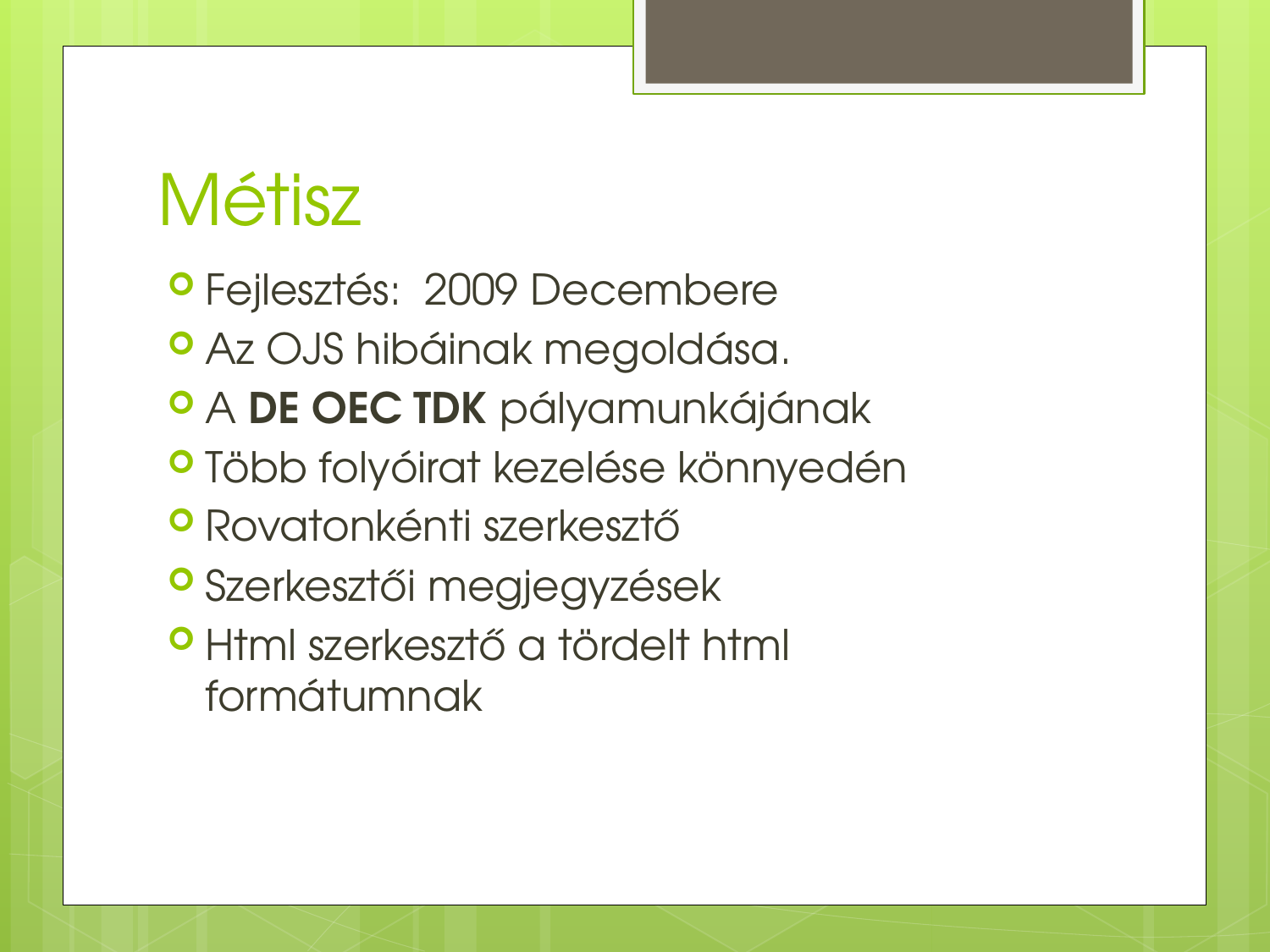

# Métisz
Fejlesztés:  2009 Decembere
Az OJS hibáinak megoldása.
A DE OEC TDK pályamunkájának
Több folyóirat kezelése könnyedén
Rovatonkénti szerkesztő
Szerkesztői megjegyzések
Html szerkesztő a tördelt html formátumnak